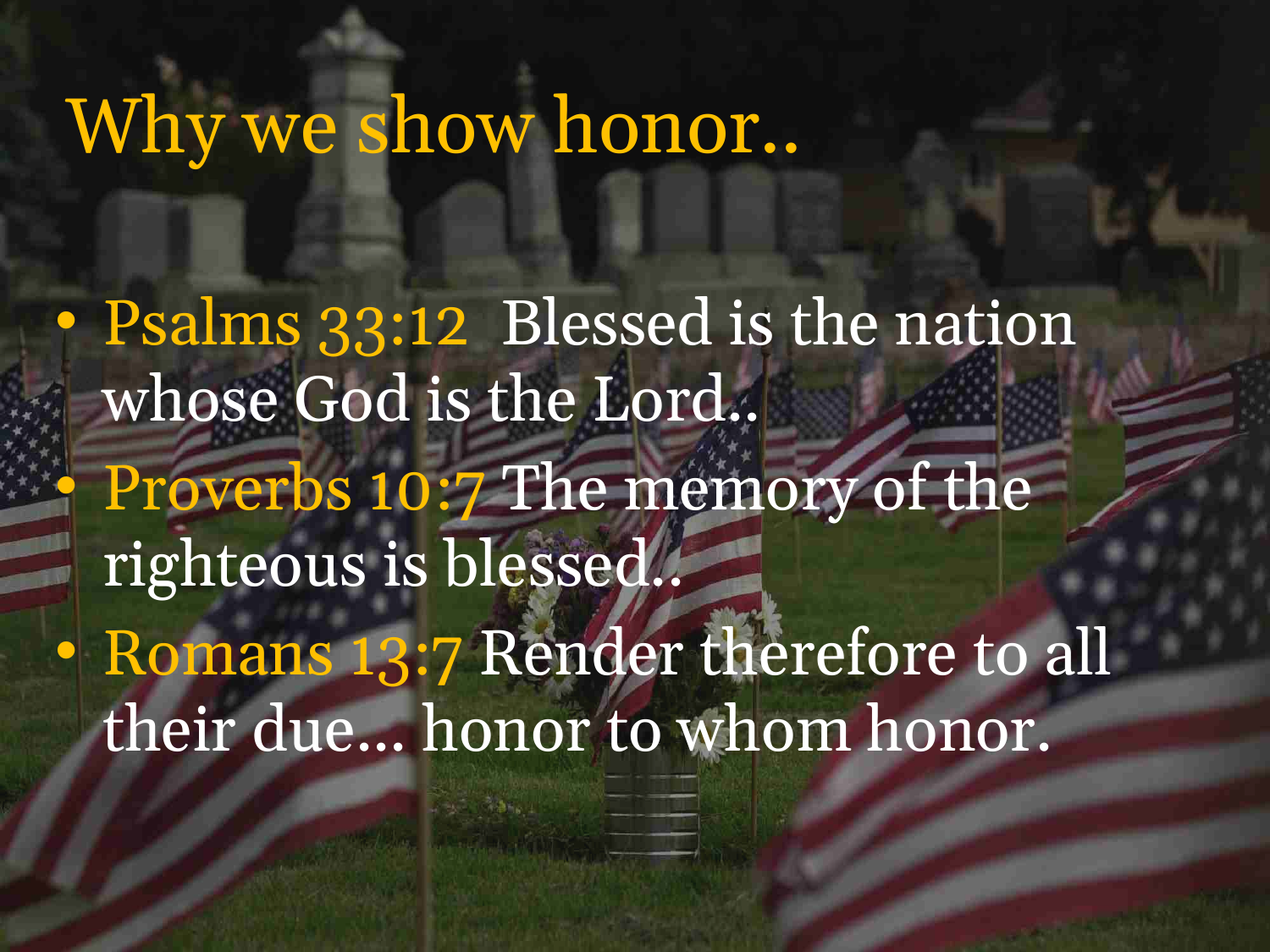

# Why we show honor..
Psalms 33:12  Blessed is the nation whose God is the Lord..
Proverbs 10:7 The memory of the righteous is blessed..
Romans 13:7 Render therefore to all their due... honor to whom honor.